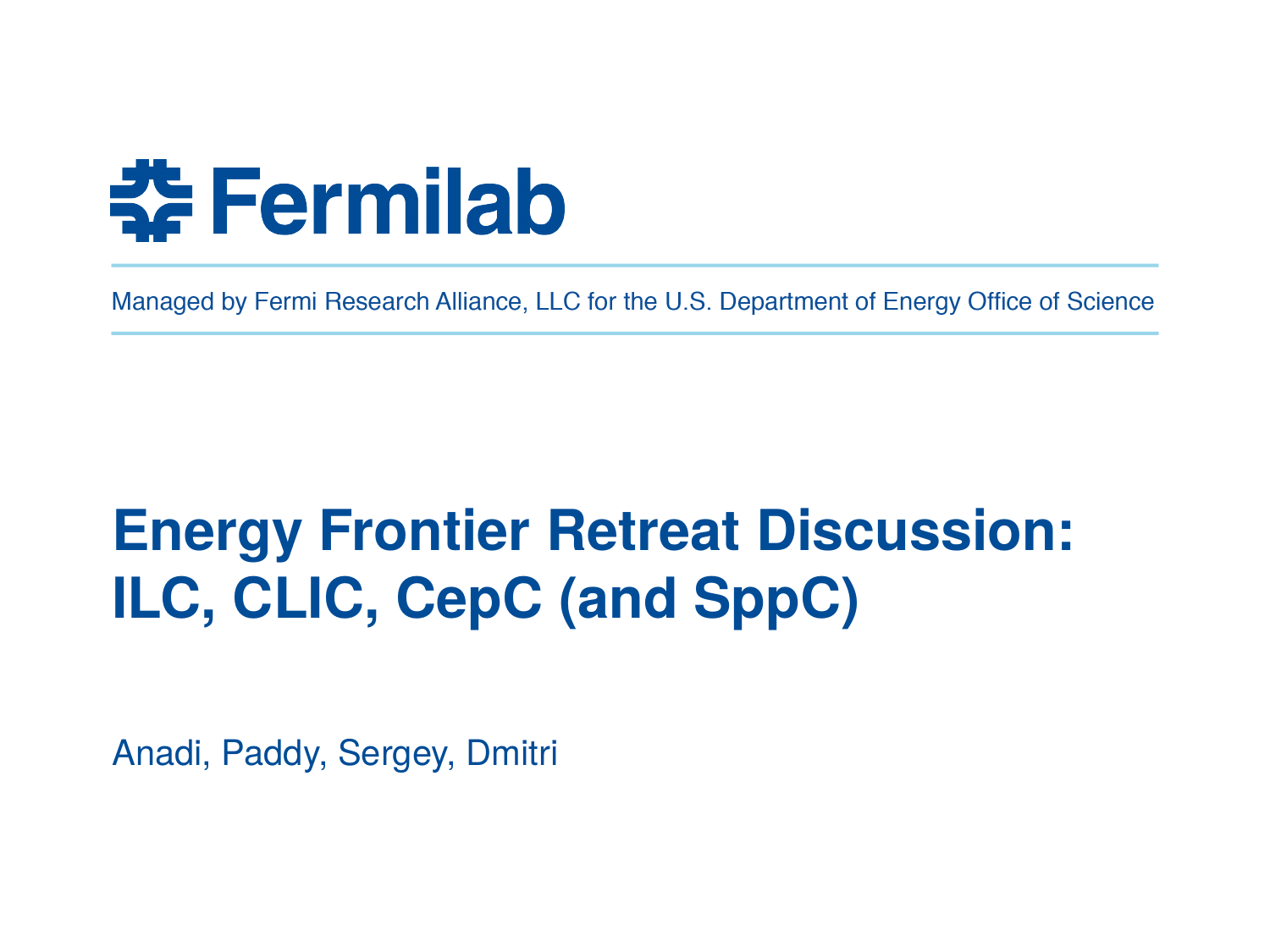

# Energy Frontier Retreat Discussion: ILC, CLIC, CepC (and SppC)
Anadi, Paddy, Sergey, Dmitri